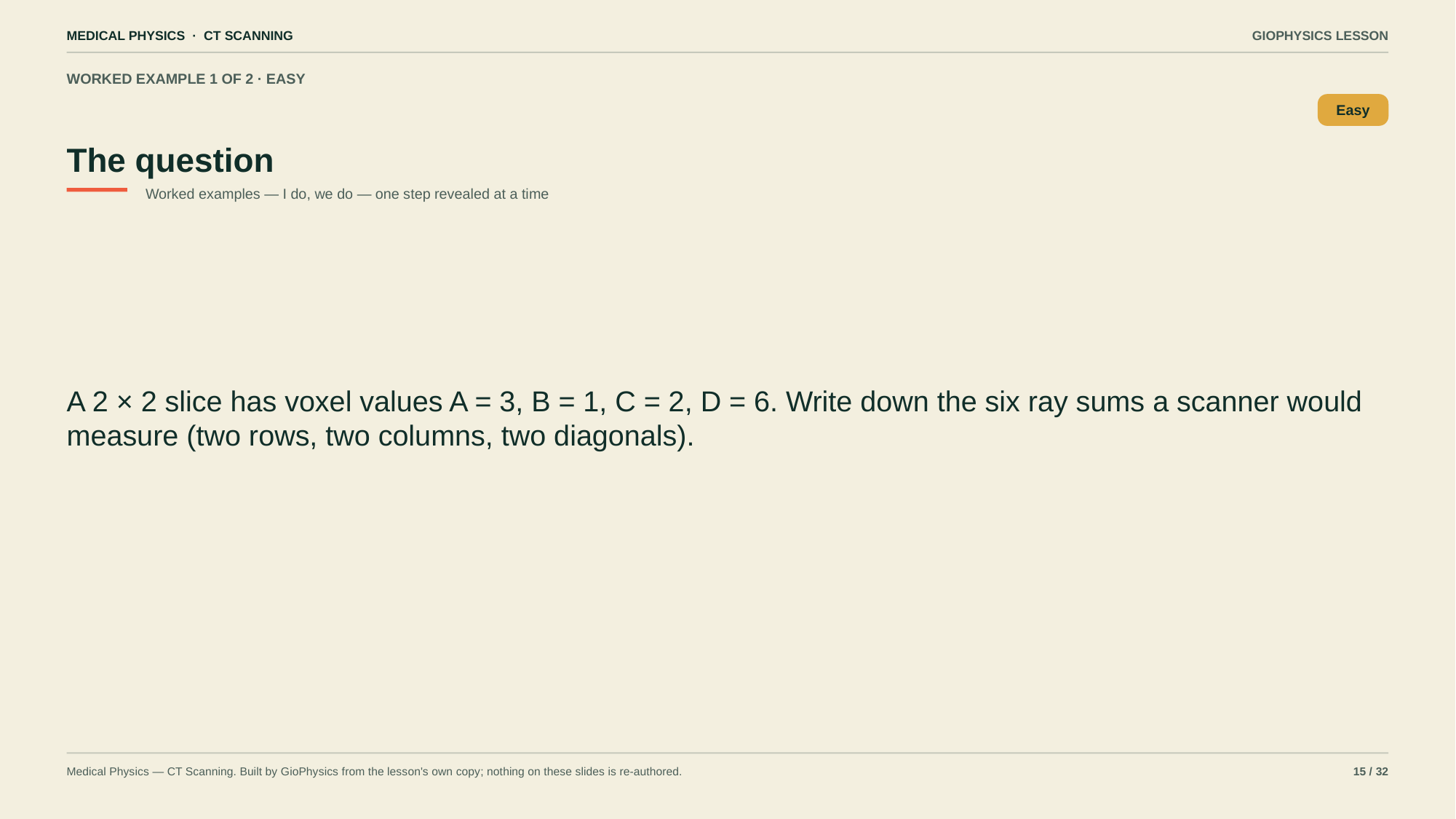

MEDICAL PHYSICS  ·  CT SCANNING
GIOPHYSICS LESSON

WORKED EXAMPLE 1 OF 2 · EASY
The question

Easy
Worked examples — I do, we do — one step revealed at a time

A 2 × 2 slice has voxel values A = 3, B = 1, C = 2, D = 6. Write down the six ray sums a scanner would measure (two rows, two columns, two diagonals).

Medical Physics — CT Scanning. Built by GioPhysics from the lesson's own copy; nothing on these slides is re-authored.
15 / 32